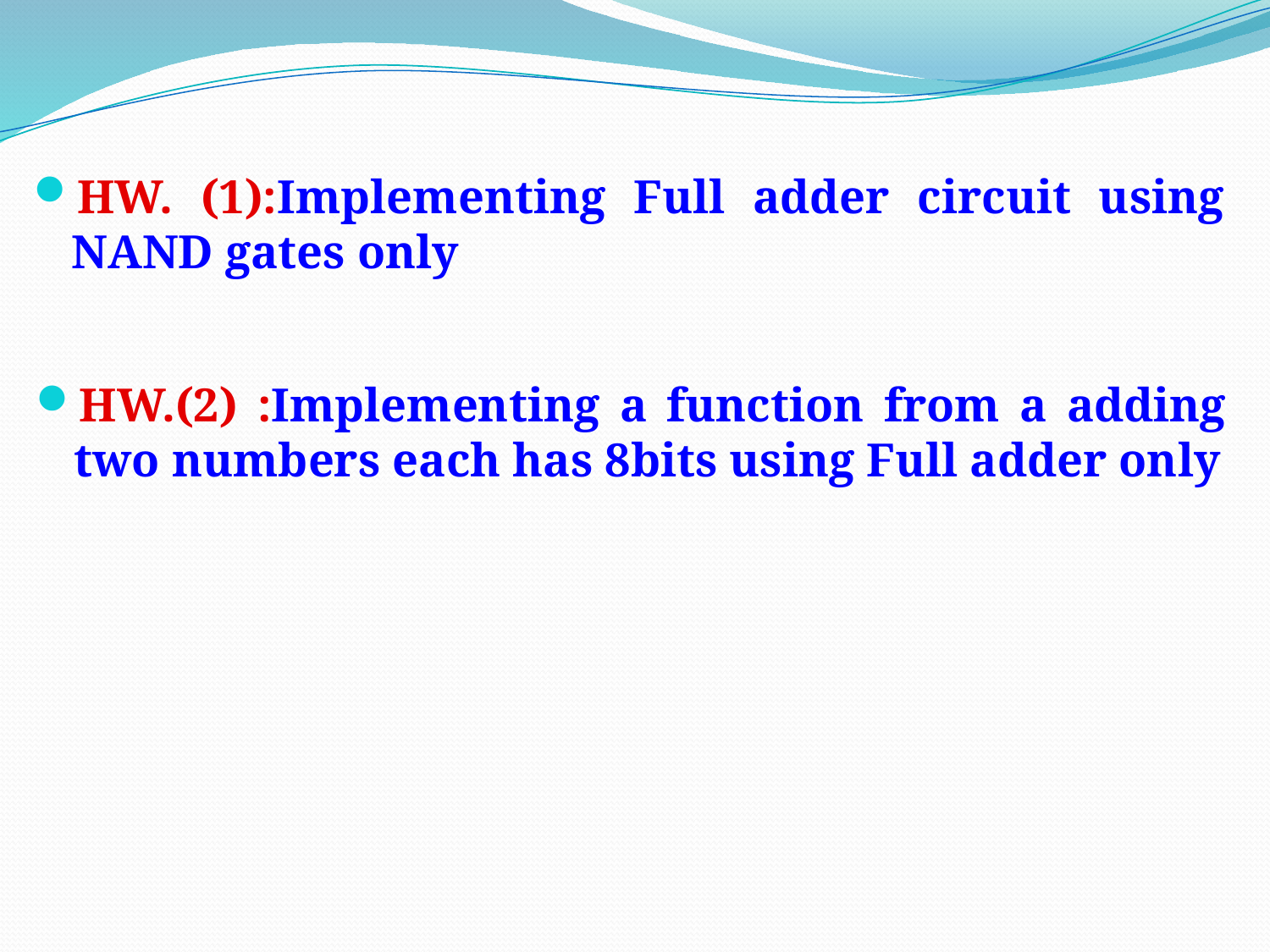

HW. (1):Implementing Full adder circuit using NAND gates only
HW.(2) :Implementing a function from a adding two numbers each has 8bits using Full adder only